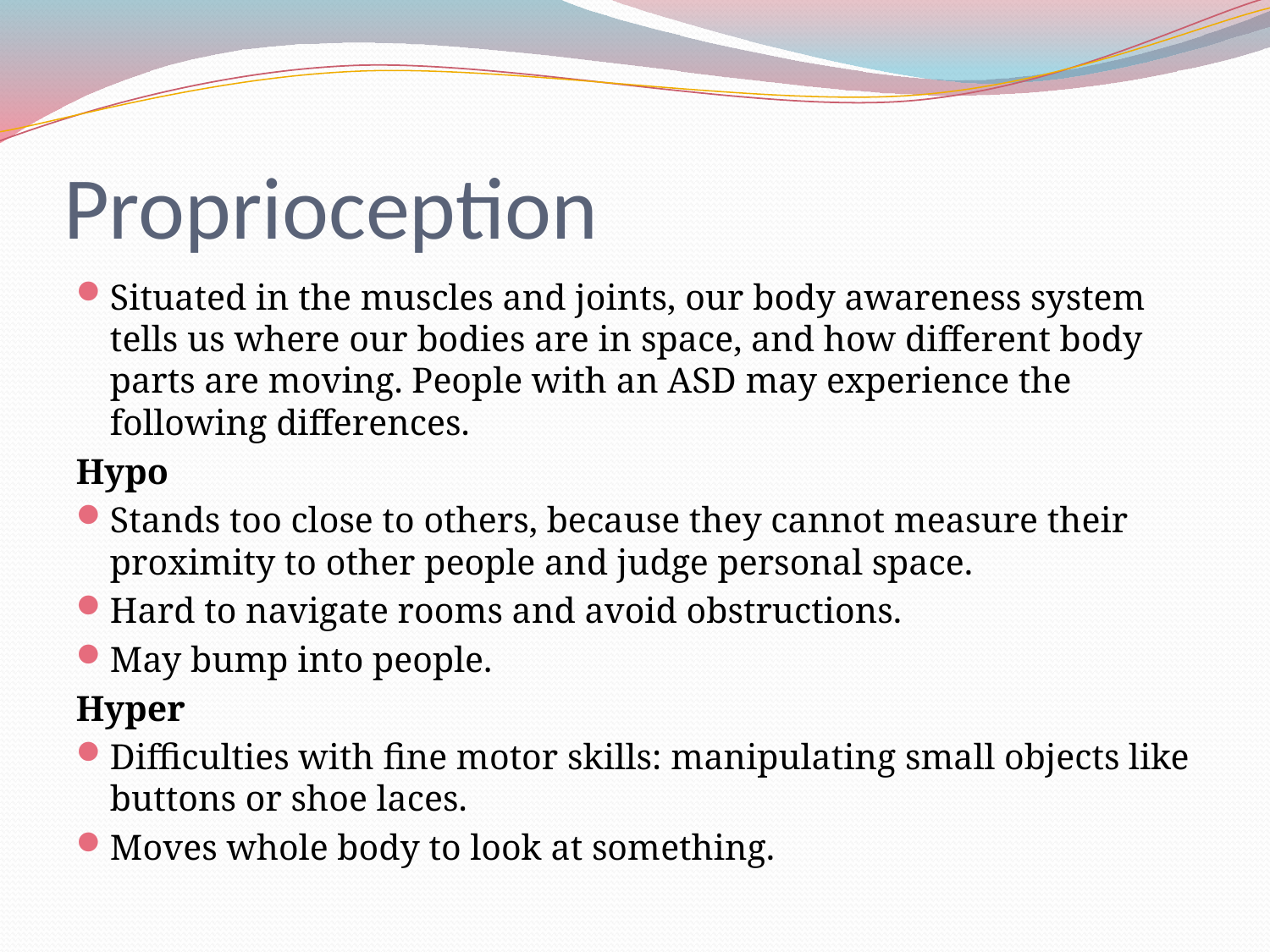

# Proprioception
Situated in the muscles and joints, our body awareness system tells us where our bodies are in space, and how different body parts are moving. People with an ASD may experience the following differences.
Hypo
Stands too close to others, because they cannot measure their proximity to other people and judge personal space.
Hard to navigate rooms and avoid obstructions.
May bump into people.
Hyper
Difficulties with fine motor skills: manipulating small objects like buttons or shoe laces.
Moves whole body to look at something.